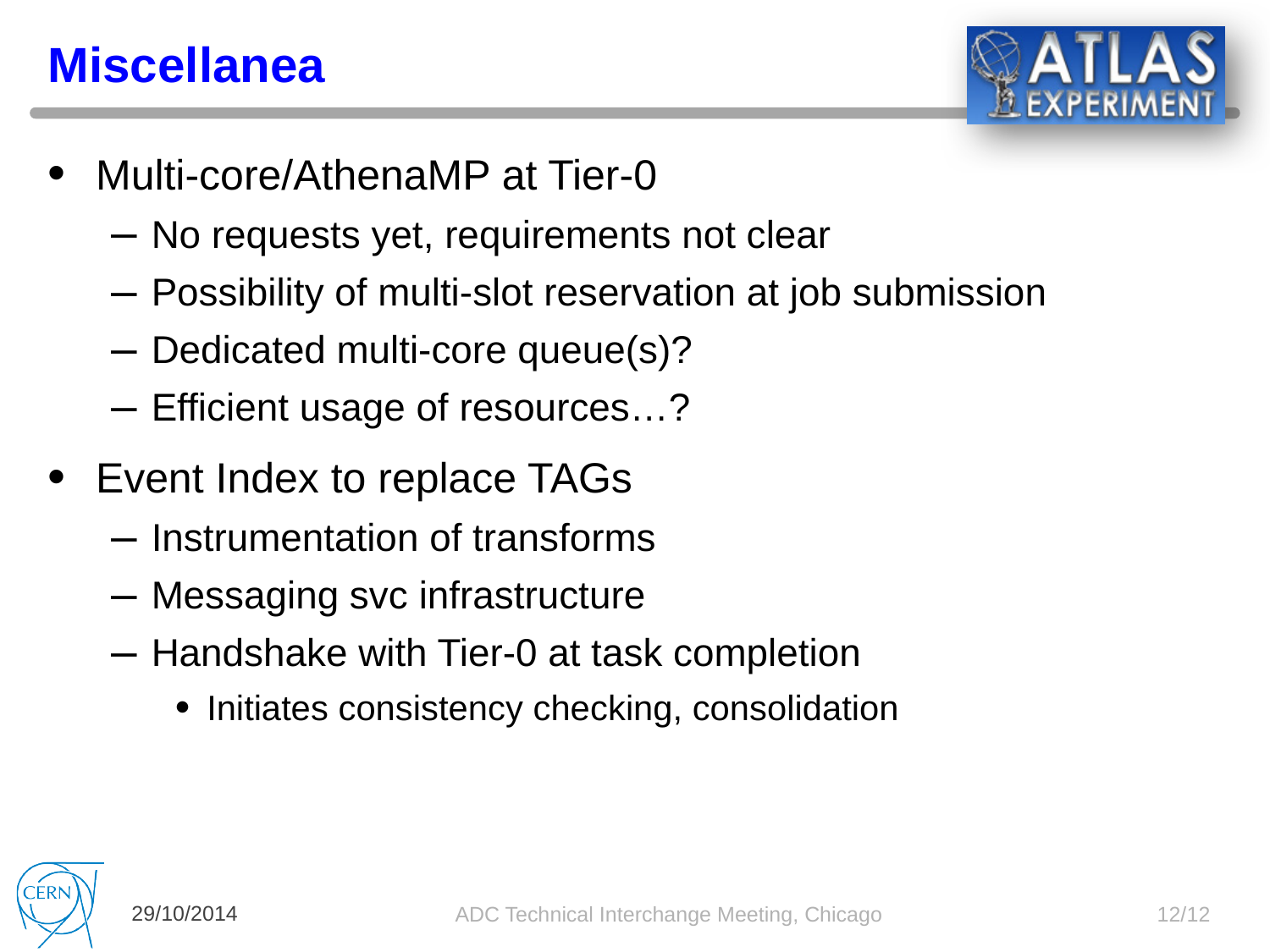

# Miscellanea
Multi-core/AthenaMP at Tier-0
No requests yet, requirements not clear
Possibility of multi-slot reservation at job submission
Dedicated multi-core queue(s)?
Efficient usage of resources…?
Event Index to replace TAGs
Instrumentation of transforms
Messaging svc infrastructure
Handshake with Tier-0 at task completion
Initiates consistency checking, consolidation

29/10/2014
ADC Technical Interchange Meeting, Chicago
12/12